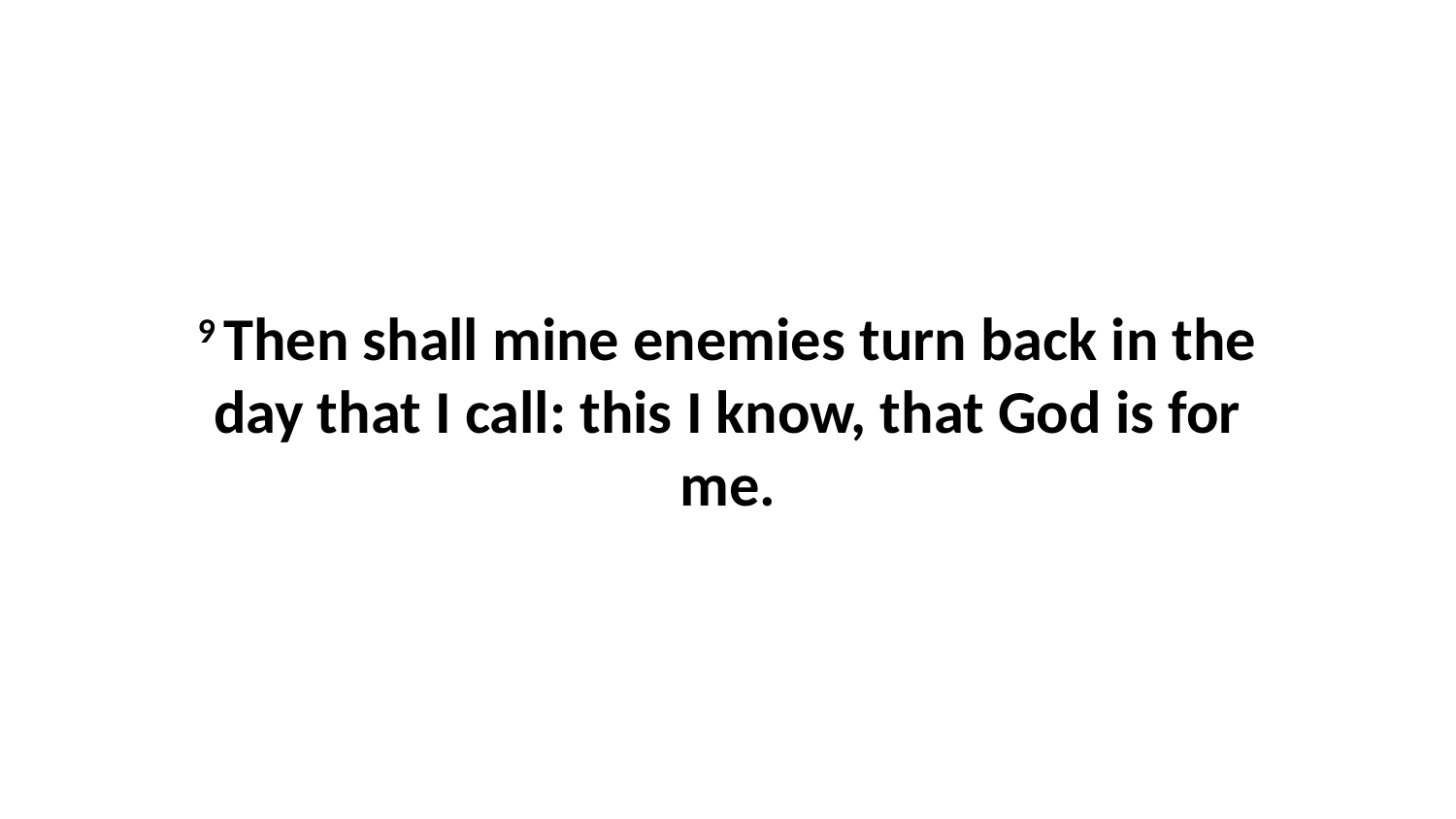

9 Then shall mine enemies turn back in the day that I call: this I know, that God is for me.